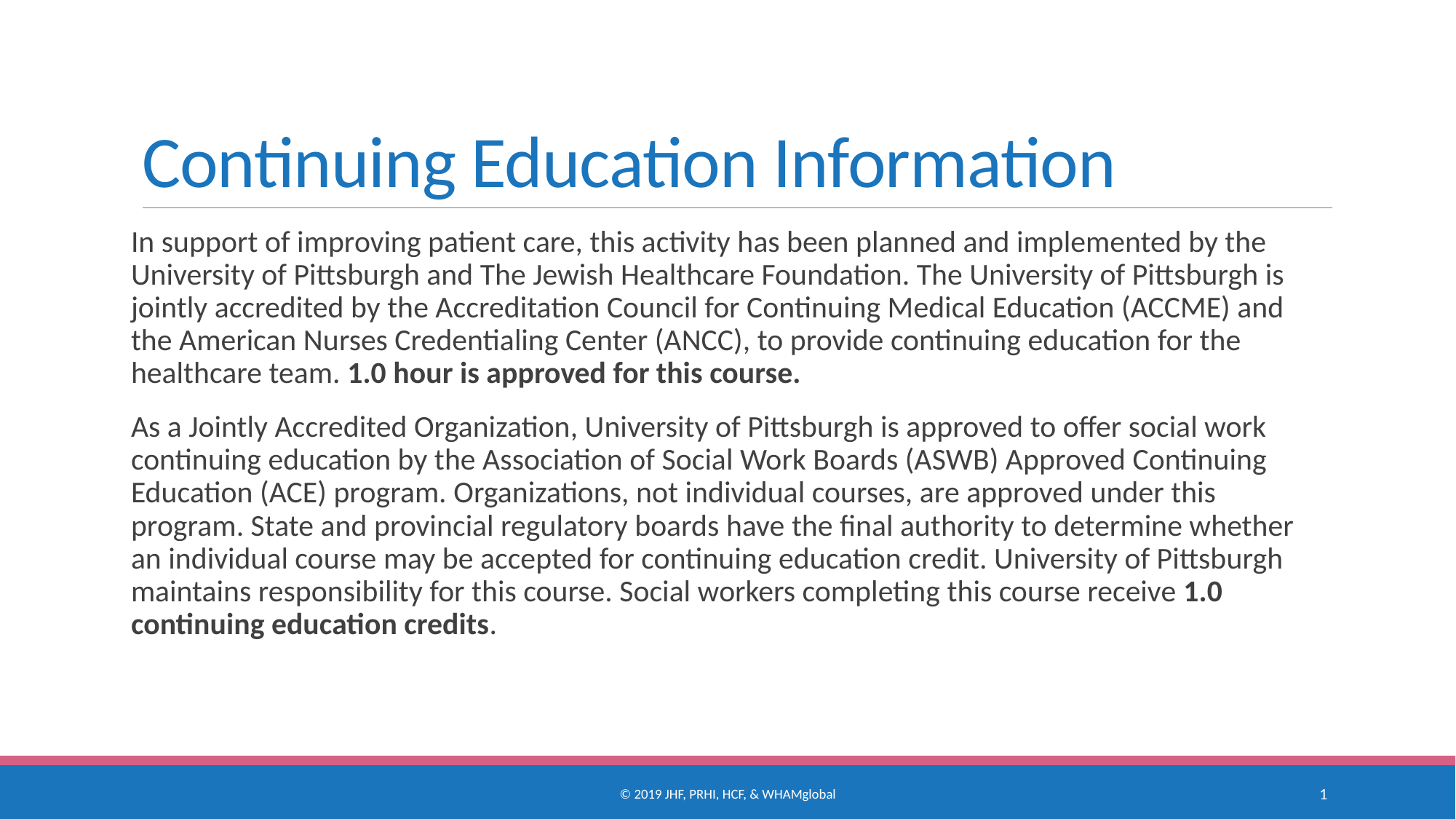

# Continuing Education Information
In support of improving patient care, this activity has been planned and implemented by the University of Pittsburgh and The Jewish Healthcare Foundation. The University of Pittsburgh is jointly accredited by the Accreditation Council for Continuing Medical Education (ACCME) and the American Nurses Credentialing Center (ANCC), to provide continuing education for the healthcare team. 1.0 hour is approved for this course.
As a Jointly Accredited Organization, University of Pittsburgh is approved to offer social work continuing education by the Association of Social Work Boards (ASWB) Approved Continuing Education (ACE) program. Organizations, not individual courses, are approved under this program. State and provincial regulatory boards have the final authority to determine whether an individual course may be accepted for continuing education credit. University of Pittsburgh maintains responsibility for this course. Social workers completing this course receive 1.0 continuing education credits.

© 2019 JHF, PRHI, HCF, & WHAMglobal
1